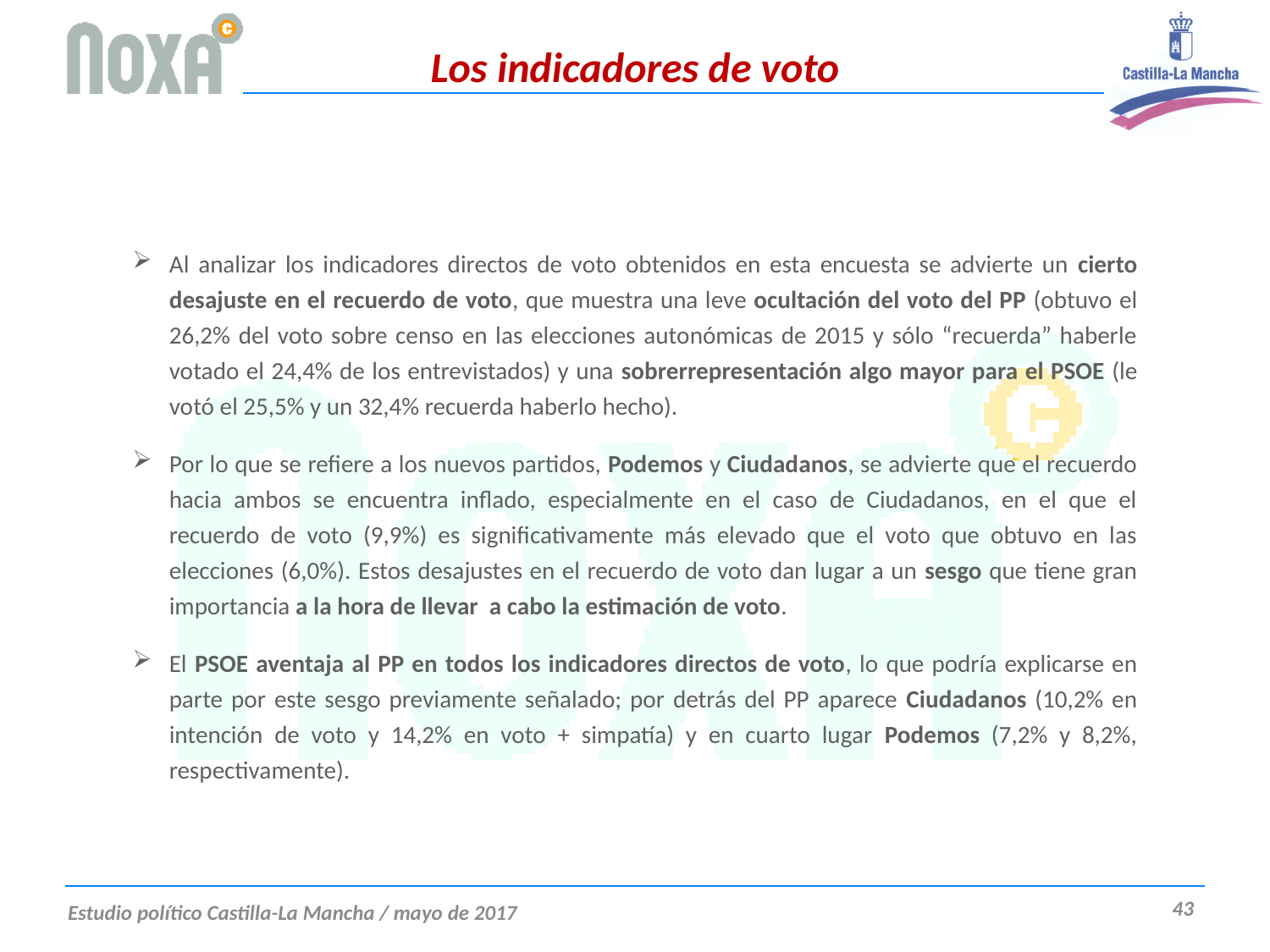

# Los indicadores de voto
Al analizar los indicadores directos de voto obtenidos en esta encuesta se advierte un cierto desajuste en el recuerdo de voto, que muestra una leve ocultación del voto del PP (obtuvo el 26,2% del voto sobre censo en las elecciones autonómicas de 2015 y sólo “recuerda” haberle votado el 24,4% de los entrevistados) y una sobrerrepresentación algo mayor para el PSOE (le votó el 25,5% y un 32,4% recuerda haberlo hecho).
Por lo que se refiere a los nuevos partidos, Podemos y Ciudadanos, se advierte que el recuerdo hacia ambos se encuentra inflado, especialmente en el caso de Ciudadanos, en el que el recuerdo de voto (9,9%) es significativamente más elevado que el voto que obtuvo en las elecciones (6,0%). Estos desajustes en el recuerdo de voto dan lugar a un sesgo que tiene gran importancia a la hora de llevar  a cabo la estimación de voto.
El PSOE aventaja al PP en todos los indicadores directos de voto, lo que podría explicarse en parte por este sesgo previamente señalado; por detrás del PP aparece Ciudadanos (10,2% en intención de voto y 14,2% en voto + simpatía) y en cuarto lugar Podemos (7,2% y 8,2%, respectivamente).
43